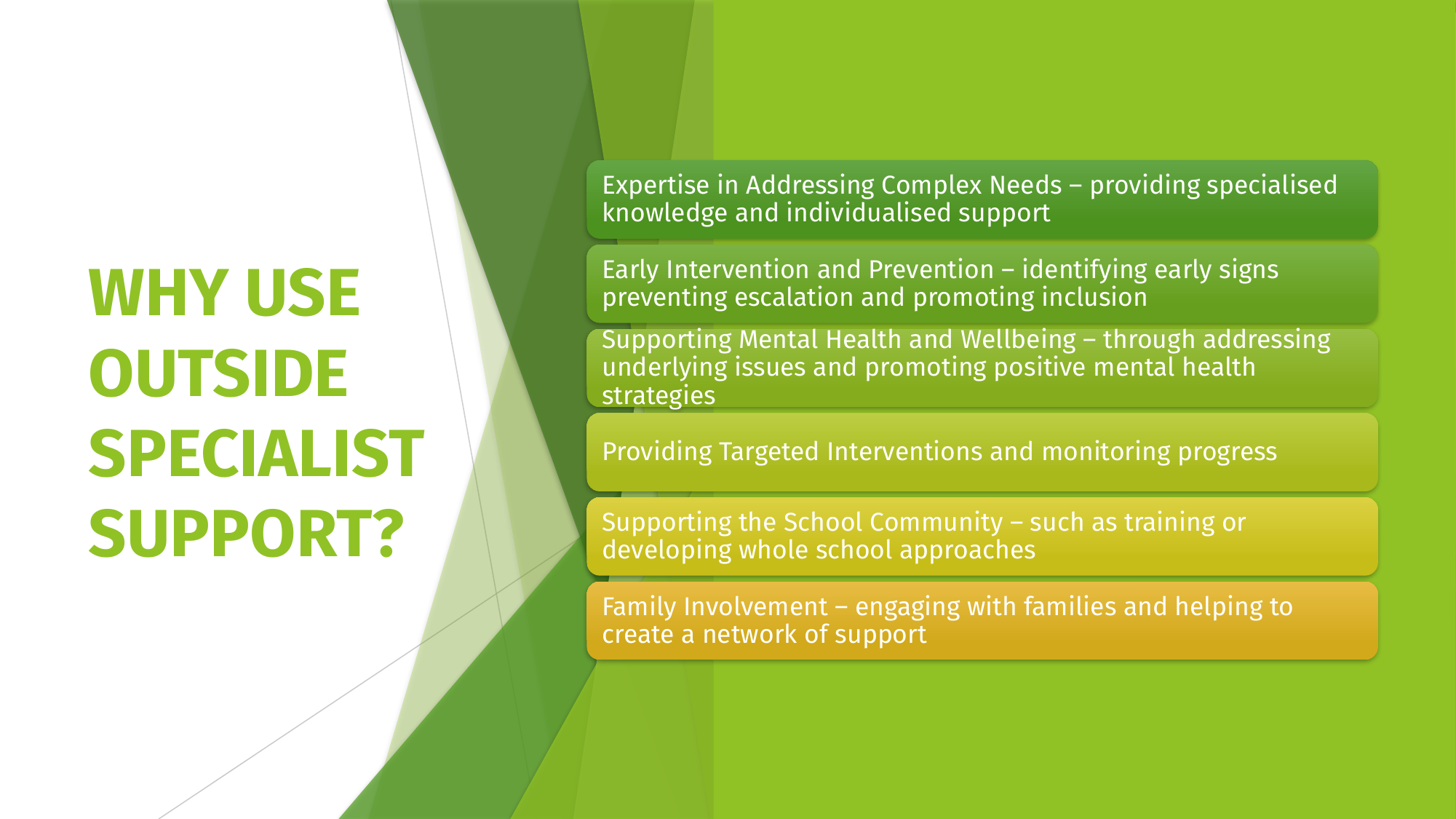

Expertise in Addressing Complex Needs – providing specialised knowledge and individualised support
Early Intervention and Prevention – identifying early signs preventing escalation and promoting inclusion
Supporting Mental Health and Wellbeing – through addressing underlying issues and promoting positive mental health strategies
Providing Targeted Interventions and monitoring progress
Supporting the School Community – such as training or developing whole school approaches
Family Involvement – engaging with families and helping to create a network of support
Why use outside specialist support?